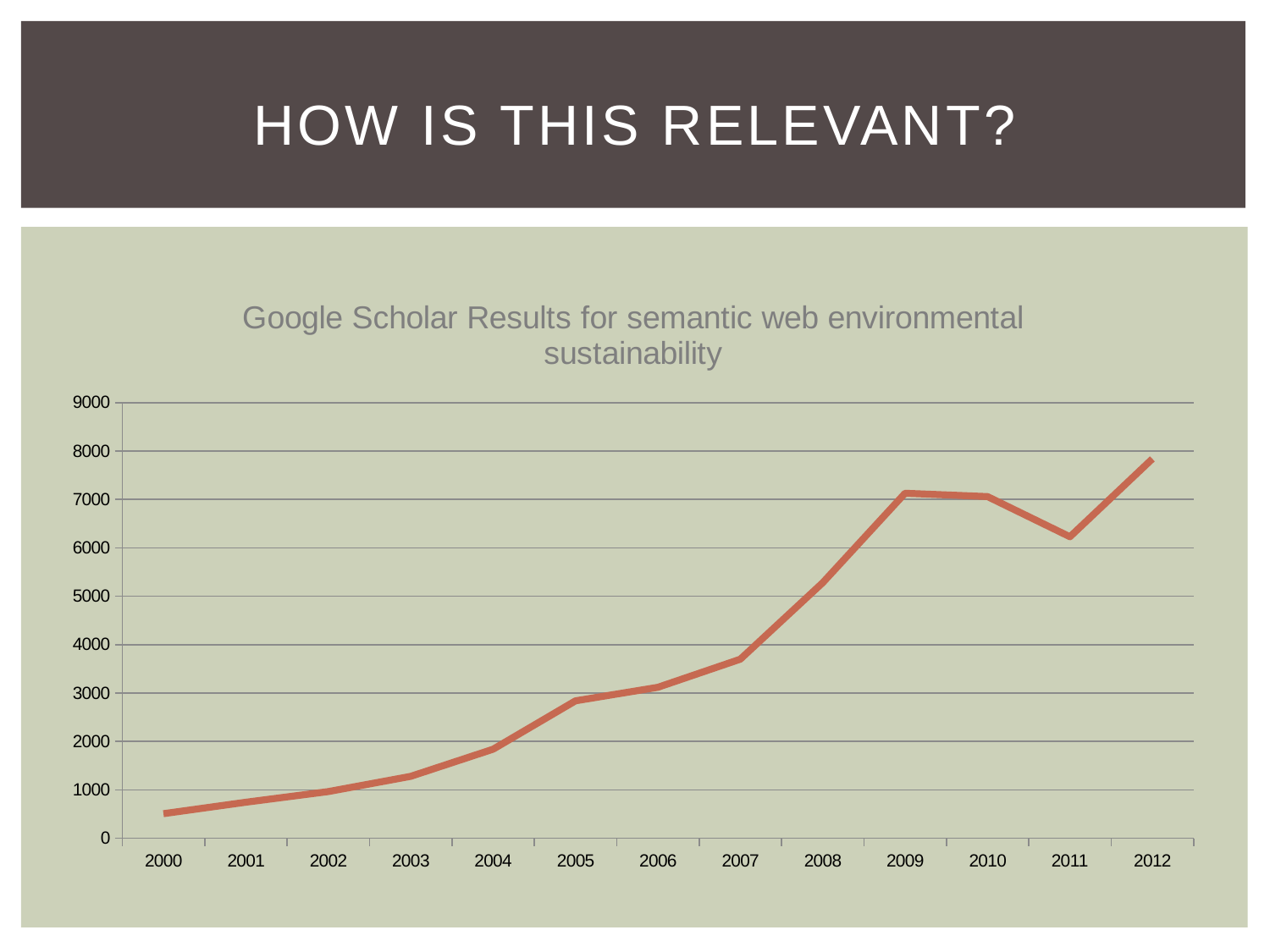

# How is this Relevant?

### Chart: Google Scholar Results for semantic web environmental sustainability

| Category |  |
|---|---|
| 2000.0 | 509.0 |
| 2001.0 | 745.0 |
| 2002.0 | 965.0 |
| 2003.0 | 1280.0 |
| 2004.0 | 1840.0 |
| 2005.0 | 2840.0 |
| 2006.0 | 3120.0 |
| 2007.0 | 3700.0 |
| 2008.0 | 5280.0 |
| 2009.0 | 7130.0 |
| 2010.0 | 7060.0 |
| 2011.0 | 6230.0 |
| 2012.0 | 7840.0 |